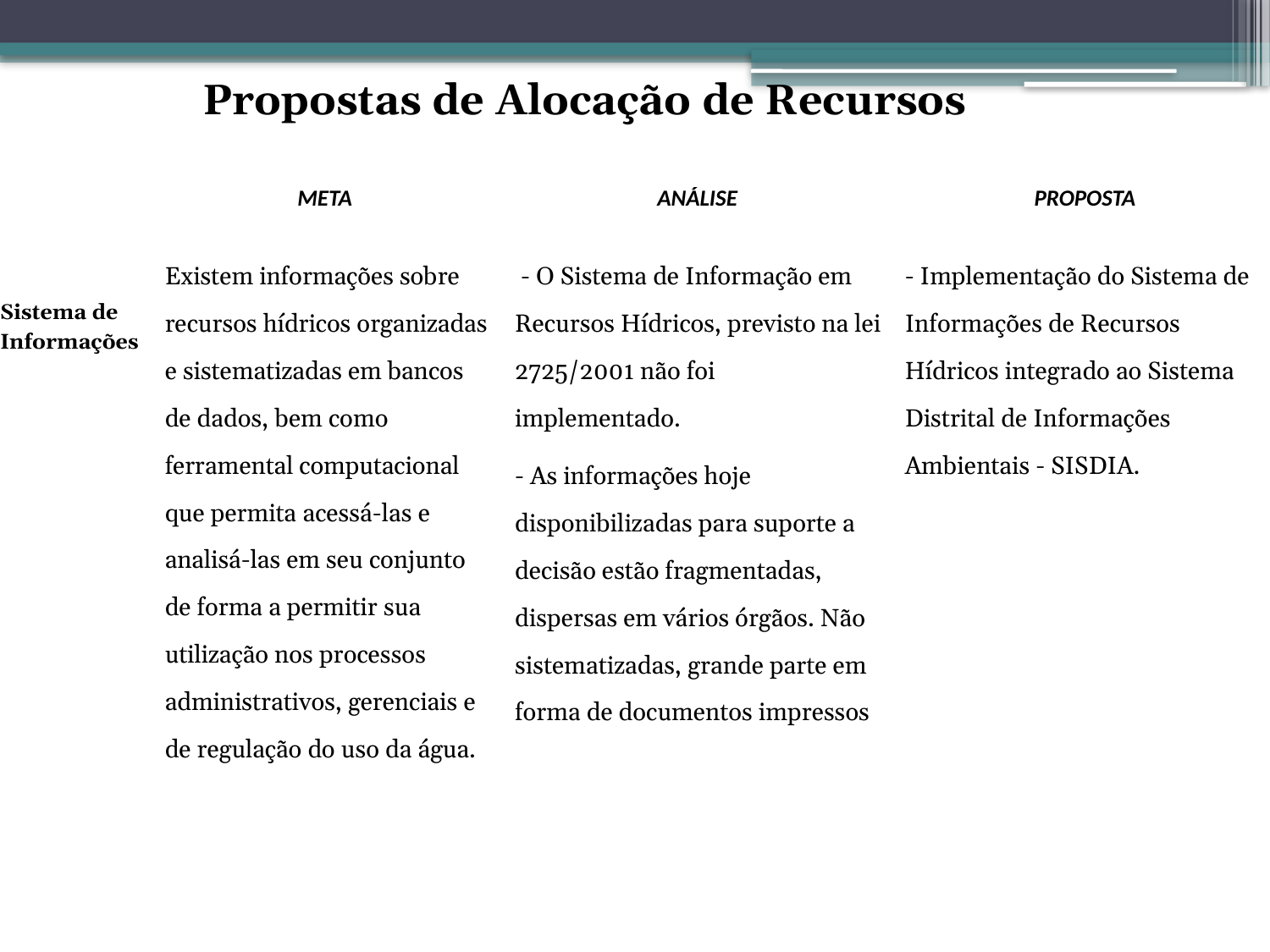

Propostas de Alocação de Recursos
|  | META | ANÁLISE | PROPOSTA |
| --- | --- | --- | --- |
| Sistema de Informações | Existem informações sobre recursos hídricos organizadas e sistematizadas em bancos de dados, bem como ferramental computacional que permita acessá-las e analisá-las em seu conjunto de forma a permitir sua utilização nos processos administrativos, gerenciais e de regulação do uso da água. | - O Sistema de Informação em Recursos Hídricos, previsto na lei 2725/2001 não foi implementado. - As informações hoje disponibilizadas para suporte a decisão estão fragmentadas, dispersas em vários órgãos. Não sistematizadas, grande parte em forma de documentos impressos | - Implementação do Sistema de Informações de Recursos Hídricos integrado ao Sistema Distrital de Informações Ambientais - SISDIA. |